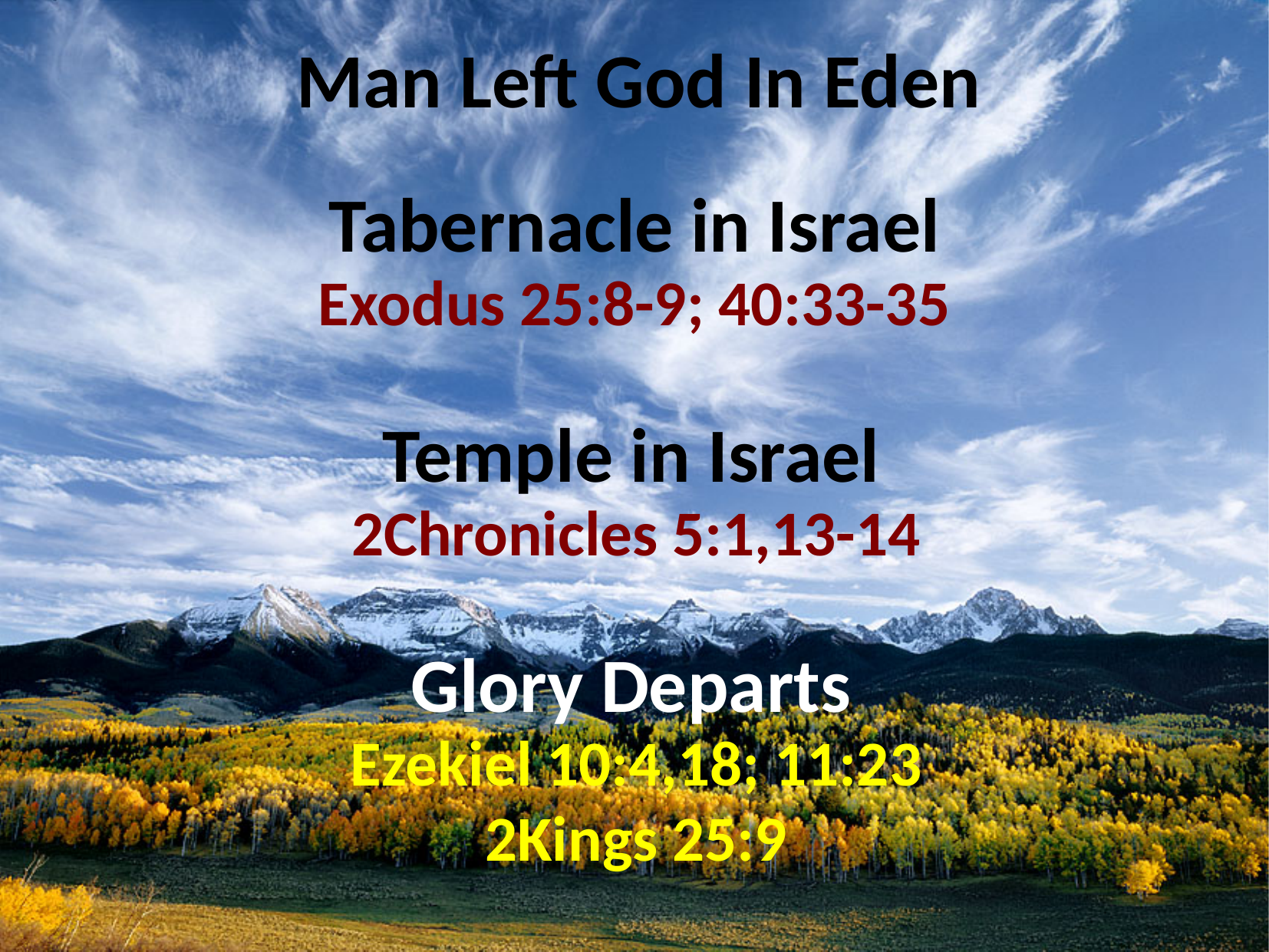

Man Left God In Eden
Tabernacle in Israel
Exodus 25:8-9; 40:33-35
Temple in Israel
2Chronicles 5:1,13-14
Glory Departs
Ezekiel 10:4,18; 11:23
2Kings 25:9